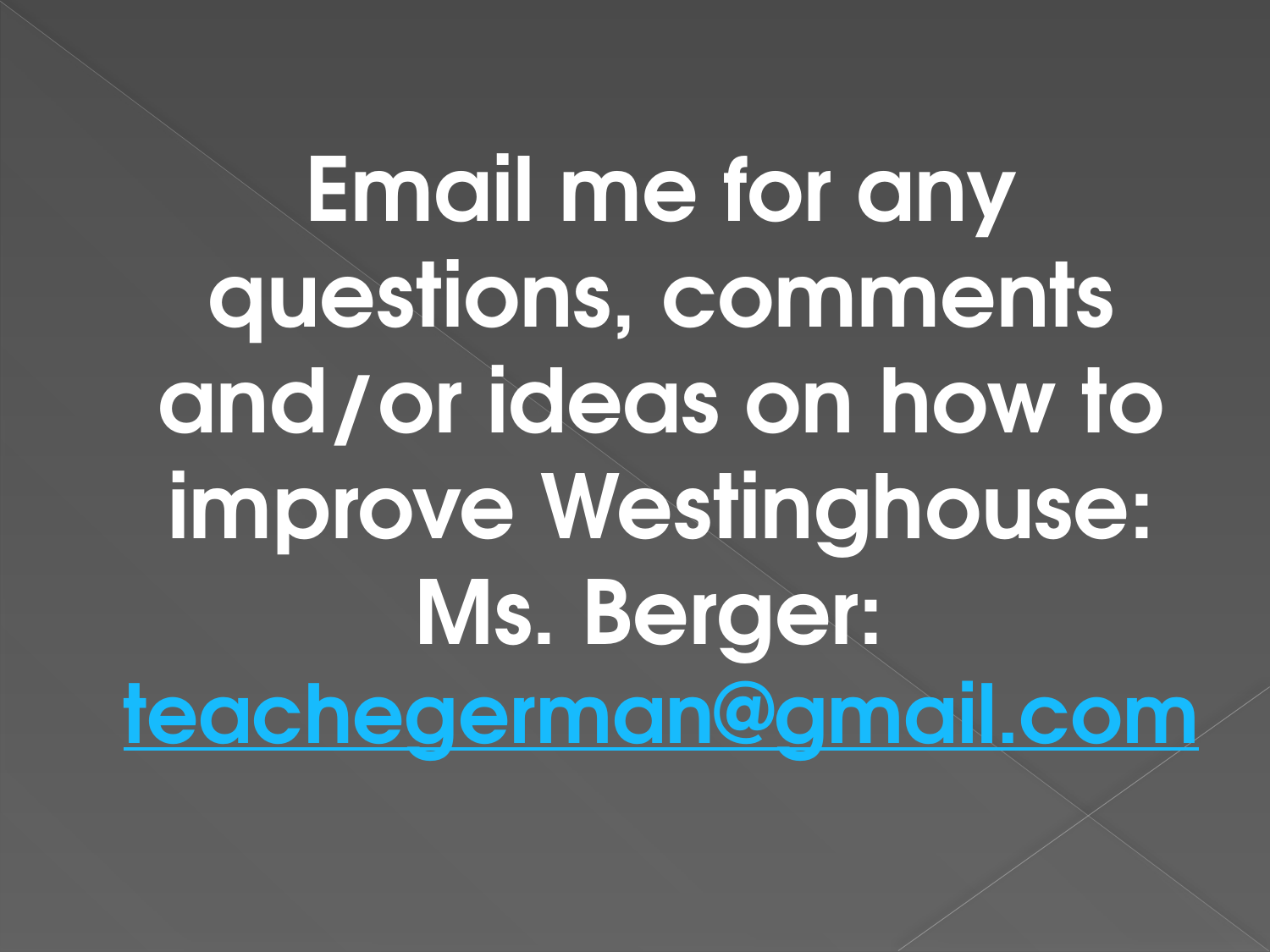

Email me for any questions, comments and/or ideas on how to improve Westinghouse: Ms. Berger: teachegerman@gmail.com